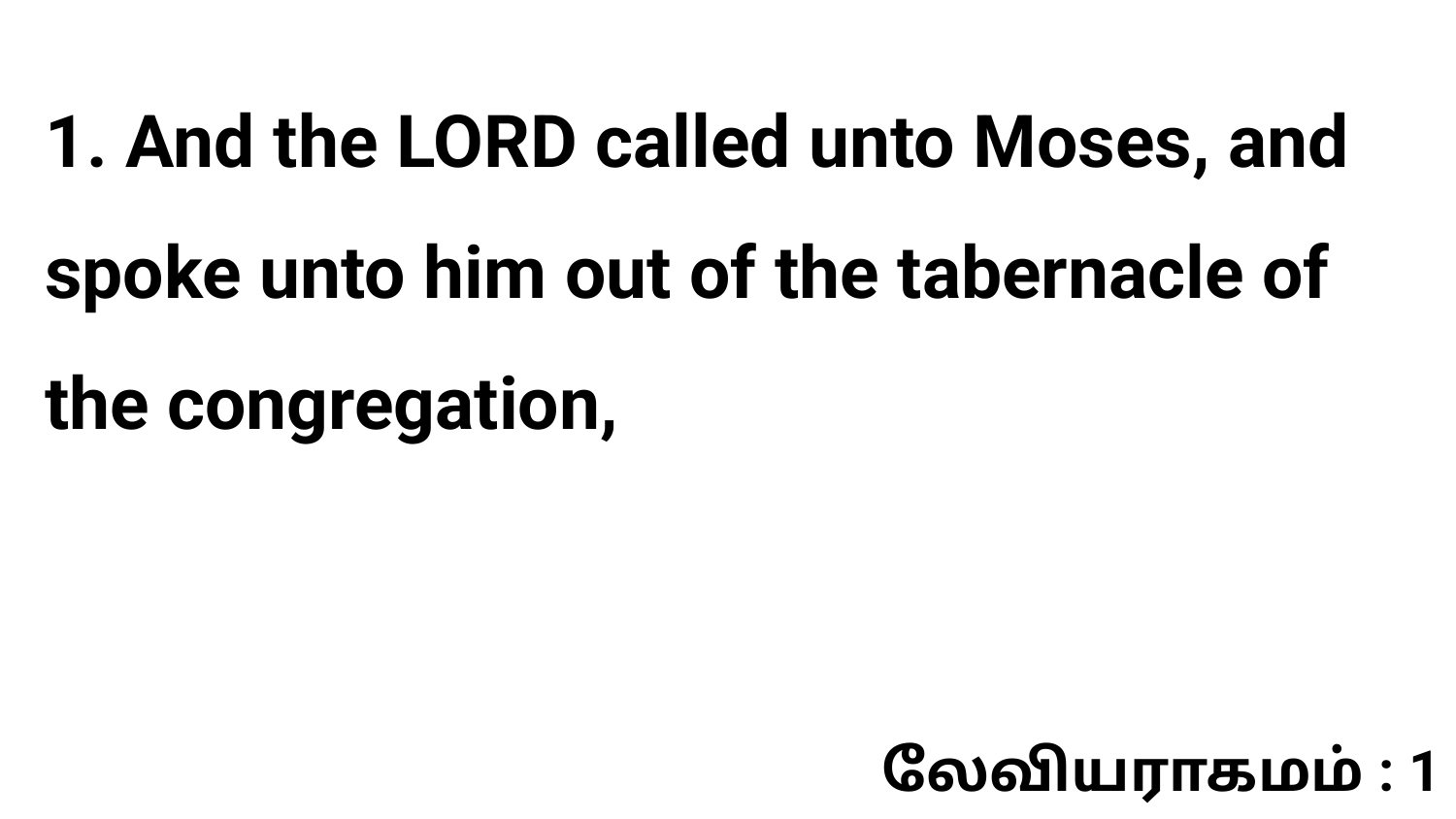

1. And the LORD called unto Moses, and spoke unto him out of the tabernacle of the congregation,
லேவியராகமம் : 1